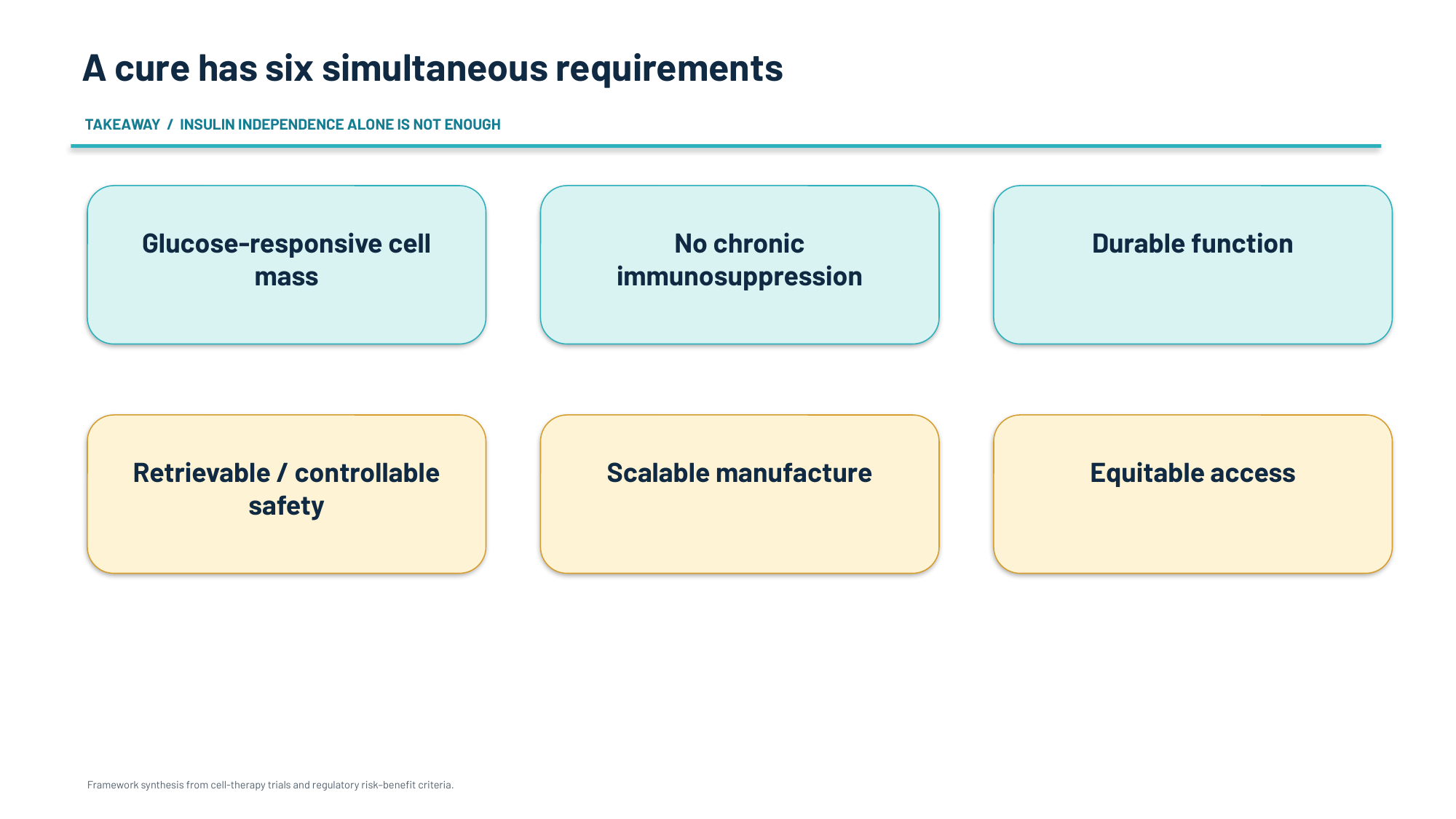

A cure has six simultaneous requirements
TAKEAWAY  /  INSULIN INDEPENDENCE ALONE IS NOT ENOUGH

Glucose-responsive cell mass
No chronic immunosuppression
Durable function

Retrievable / controllable safety
Scalable manufacture
Equitable access
Framework synthesis from cell-therapy trials and regulatory risk–benefit criteria.